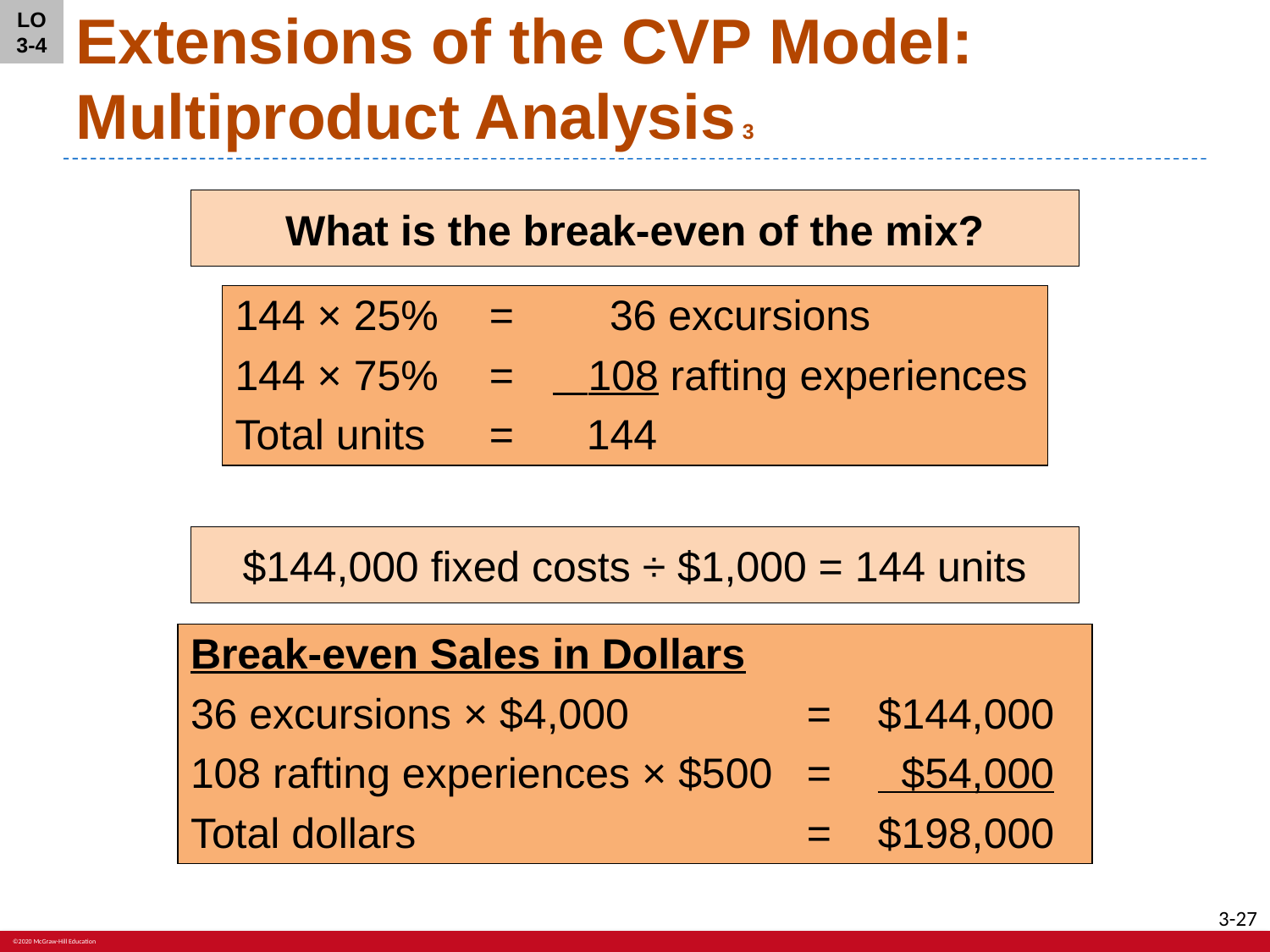

LO 3-4
# Extensions of the CVP Model: Multiproduct Analysis 3
What is the break-even of the mix?
| 144 × 25% | = | 36 excursions |
| --- | --- | --- |
| 144 × 75% | = | 108 rafting experiences |
| Total units | = | 144 |
$144,000 fixed costs ÷ $1,000 = 144 units
| Break-even Sales in Dollars |  |  |
| --- | --- | --- |
| 36 excursions × $4,000 | = | $144,000 |
| 108 rafting experiences × $500 | = | $54,000 |
| Total dollars | = | $198,000 |